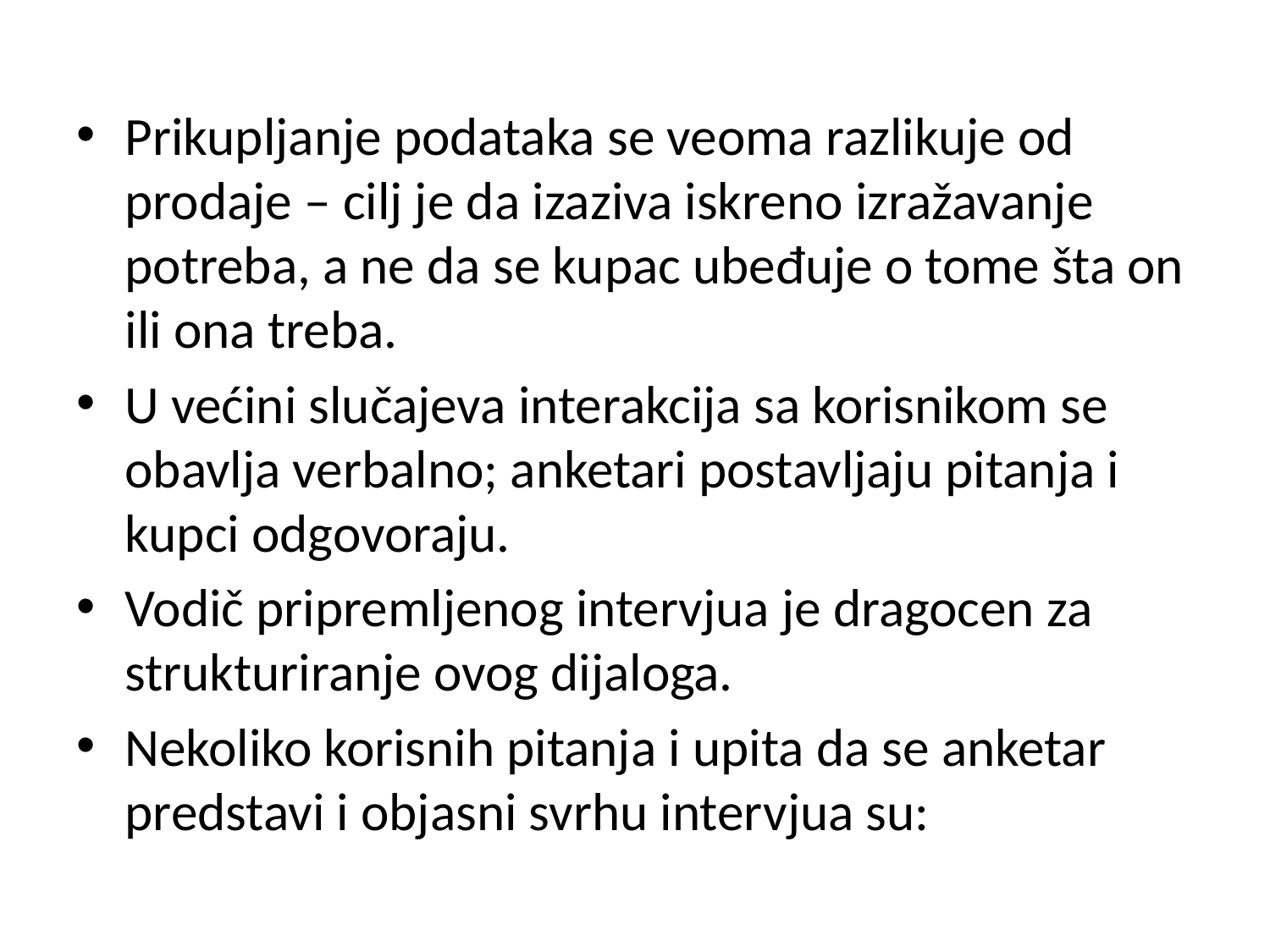

#
Prikupljanje podataka se veoma razlikuje od prodaje – cilj je da izaziva iskreno izražavanje potreba, a ne da se kupac ubeđuje o tome šta on ili ona treba.
U većini slučajeva interakcija sa korisnikom se obavlja verbalno; anketari postavljaju pitanja i kupci odgovoraju.
Vodič pripremljenog intervjua je dragocen za strukturiranje ovog dijaloga.
Nekoliko korisnih pitanja i upita da se anketar predstavi i objasni svrhu intervjua su: